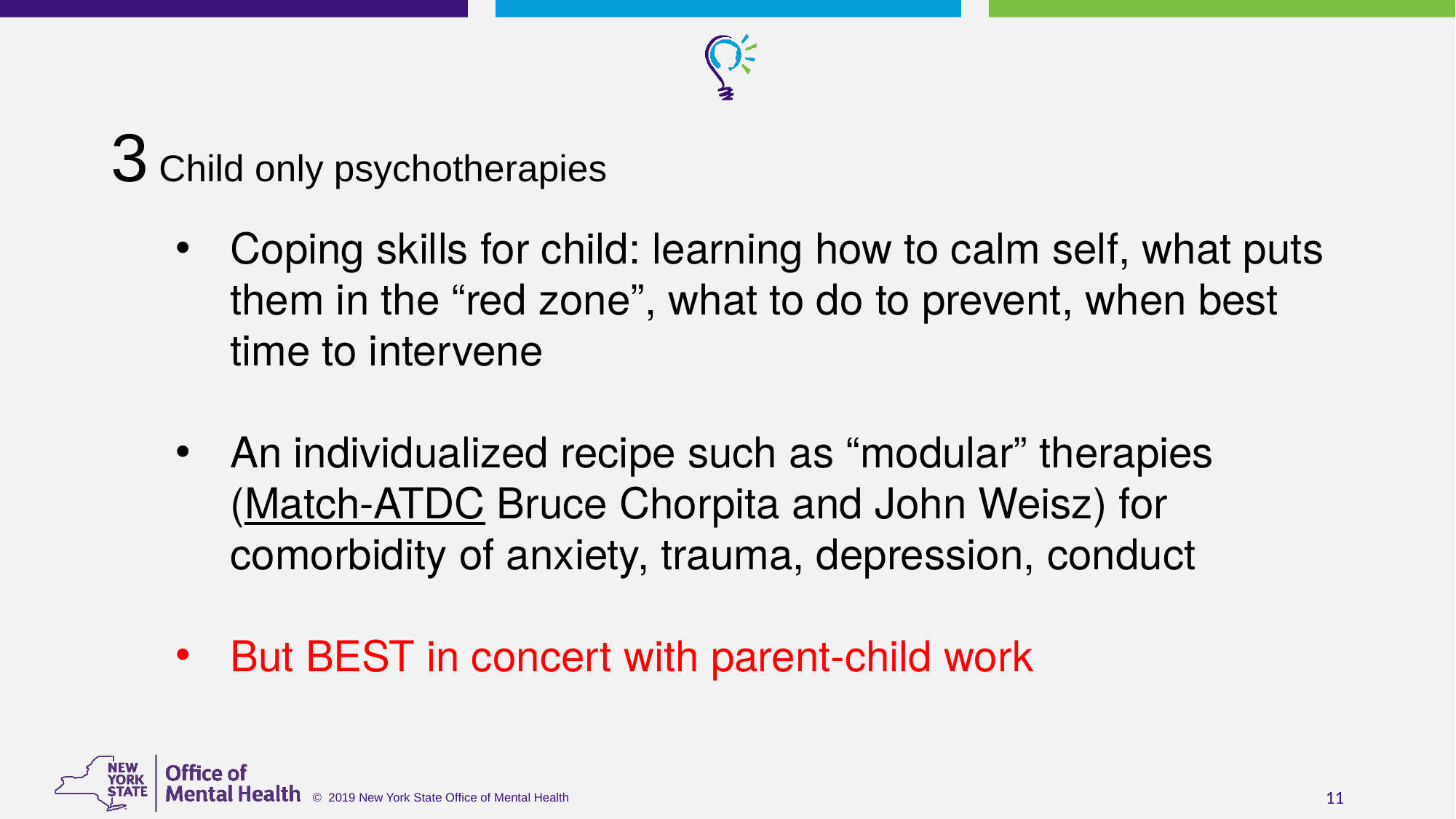

# 3 Child only psychotherapies
Coping skills for child: learning how to calm self, what puts them in the “red zone”, what to do to prevent, when best time to intervene

An individualized recipe such as “modular” therapies (Match-ATDC Bruce Chorpita and John Weisz) for comorbidity of anxiety, trauma, depression, conduct

But BEST in concert with parent-child work